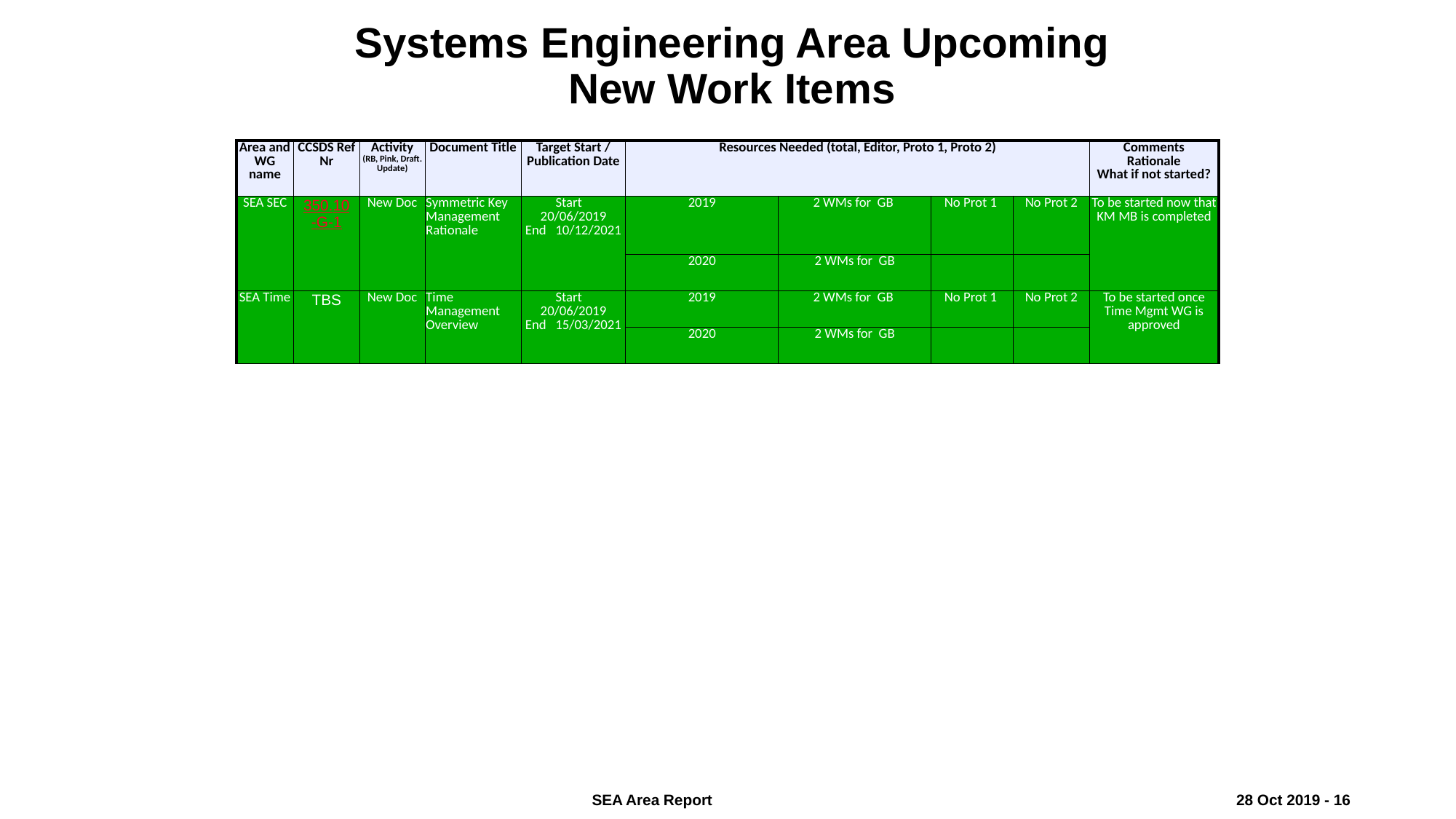

Systems Engineering Area Upcoming New Work Items

| Area and WG name | CCSDS Ref Nr | Activity (RB, Pink, Draft. Update) | Document Title | Target Start / Publication Date | Resources Needed (total, Editor, Proto 1, Proto 2) |  |  |  | Comments Rationale What if not started? |
| --- | --- | --- | --- | --- | --- | --- | --- | --- | --- |
| SEA SEC | 350.10-G-1 | New Doc | Symmetric Key Management Rationale | Start 20/06/2019 End 10/12/2021 | 2019 | 2 WMs for GB | No Prot 1 | No Prot 2 | To be started now that KM MB is completed |
|  |  |  |  |  | 2020 | 2 WMs for GB |  |  |  |
| SEA Time | TBS | New Doc | Time Management Overview | Start 20/06/2019 End 15/03/2021 | 2019 | 2 WMs for GB | No Prot 1 | No Prot 2 | To be started once Time Mgmt WG is approved |
|  |  |  |  |  | 2020 | 2 WMs for GB |  |  |  |